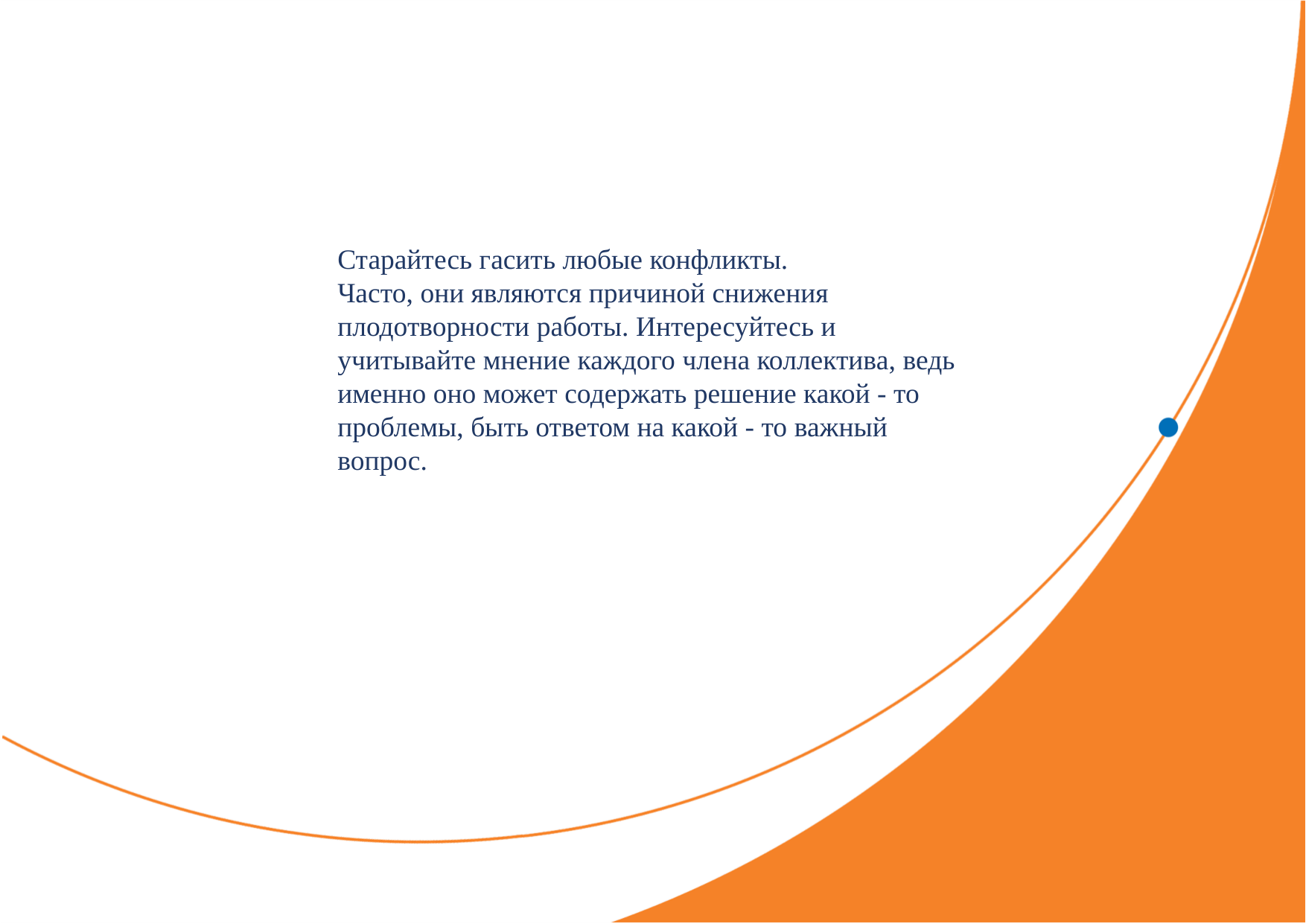

Старайтесь гасить любые конфликты.
Часто, они являются причиной снижения плодотворности работы. Интересуйтесь и учитывайте мнение каждого члена коллектива, ведь
именно оно может содержать решение какой - то проблемы, быть ответом на какой - то важный вопрос.